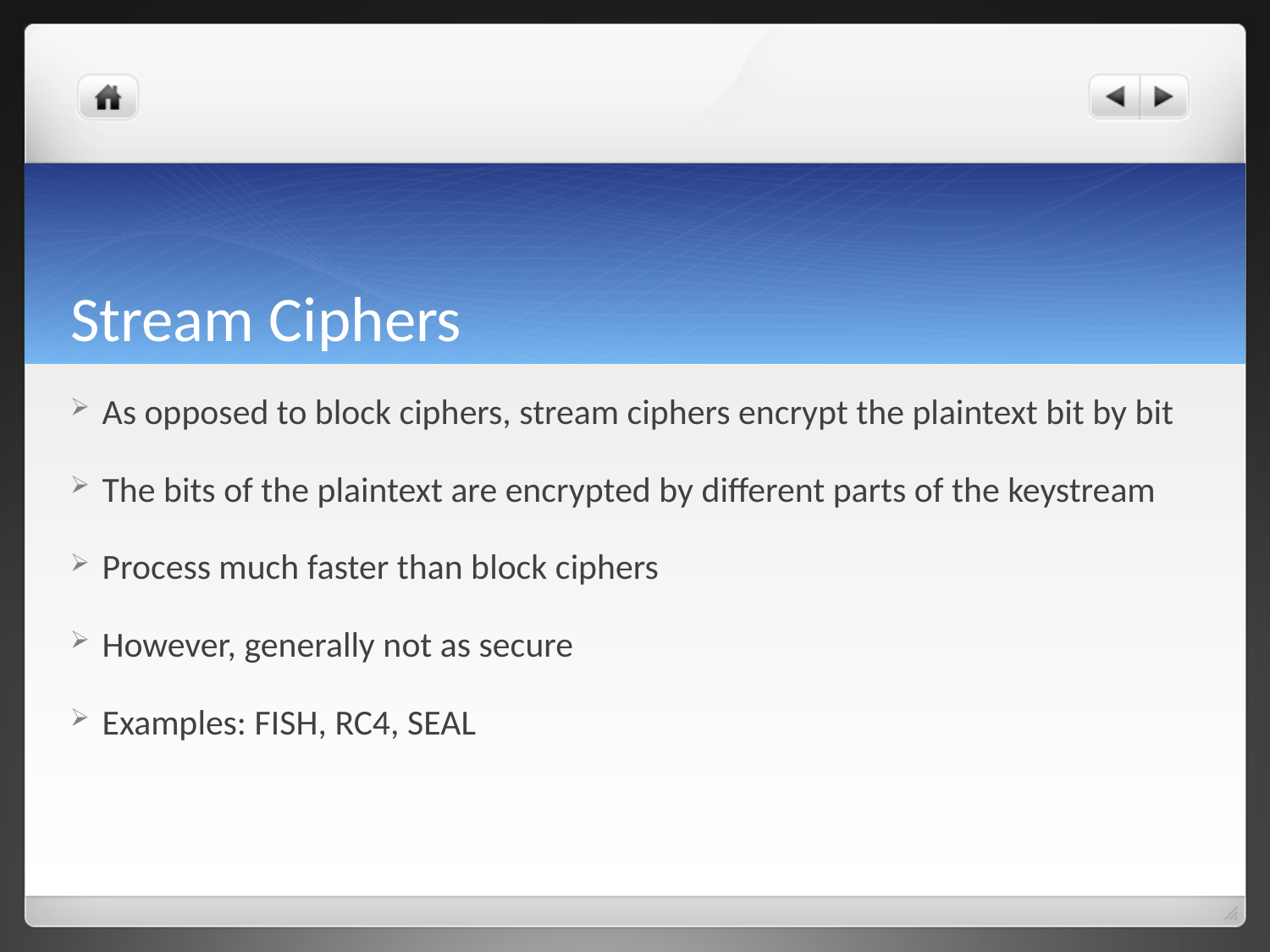

# Stream Ciphers
As opposed to block ciphers, stream ciphers encrypt the plaintext bit by bit
The bits of the plaintext are encrypted by different parts of the keystream
Process much faster than block ciphers
However, generally not as secure
Examples: FISH, RC4, SEAL